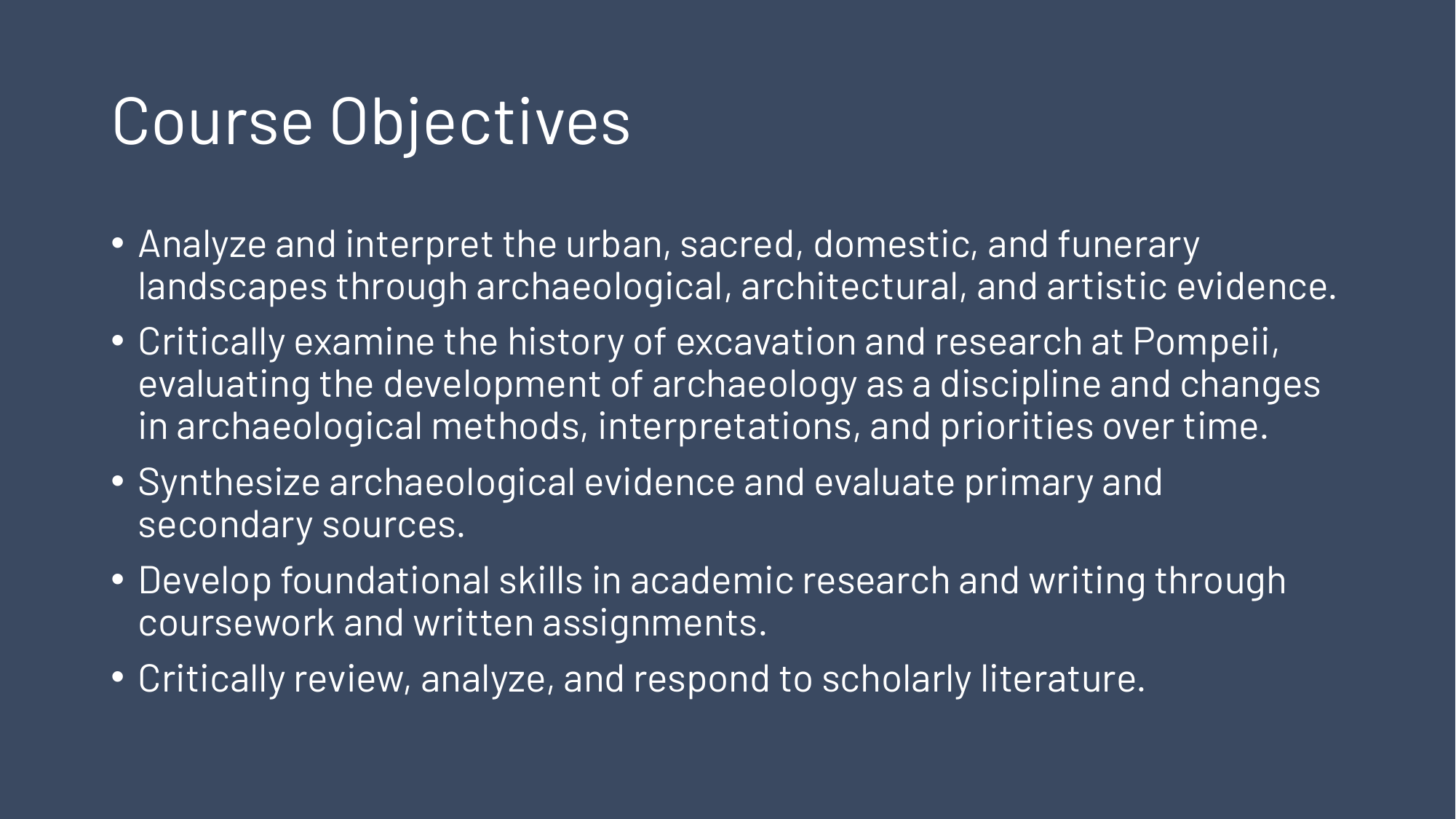

# Course Objectives
Analyze and interpret the urban, sacred, domestic, and funerary landscapes through archaeological, architectural, and artistic evidence.
Critically examine the history of excavation and research at Pompeii, evaluating the development of archaeology as a discipline and changes in archaeological methods, interpretations, and priorities over time.
Synthesize archaeological evidence and evaluate primary and secondary sources.
Develop foundational skills in academic research and writing through coursework and written assignments.
Critically review, analyze, and respond to scholarly literature.